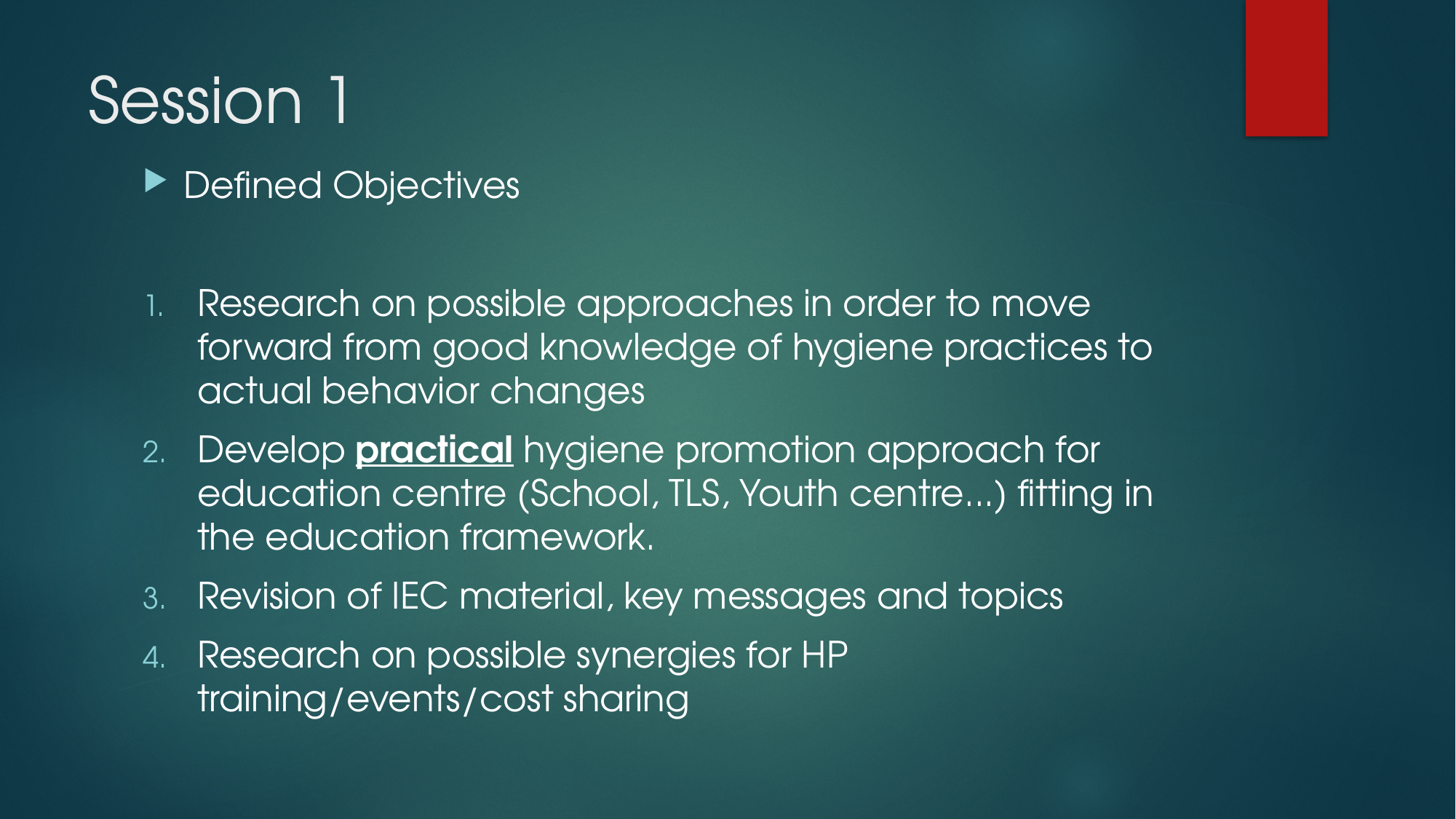

# Session 1
Defined Objectives

Research on possible approaches in order to move forward from good knowledge of hygiene practices to actual behavior changes
Develop practical hygiene promotion approach for education centre (School, TLS, Youth centre...) fitting in the education framework.
Revision of IEC material, key messages and topics
Research on possible synergies for HP training/events/cost sharing